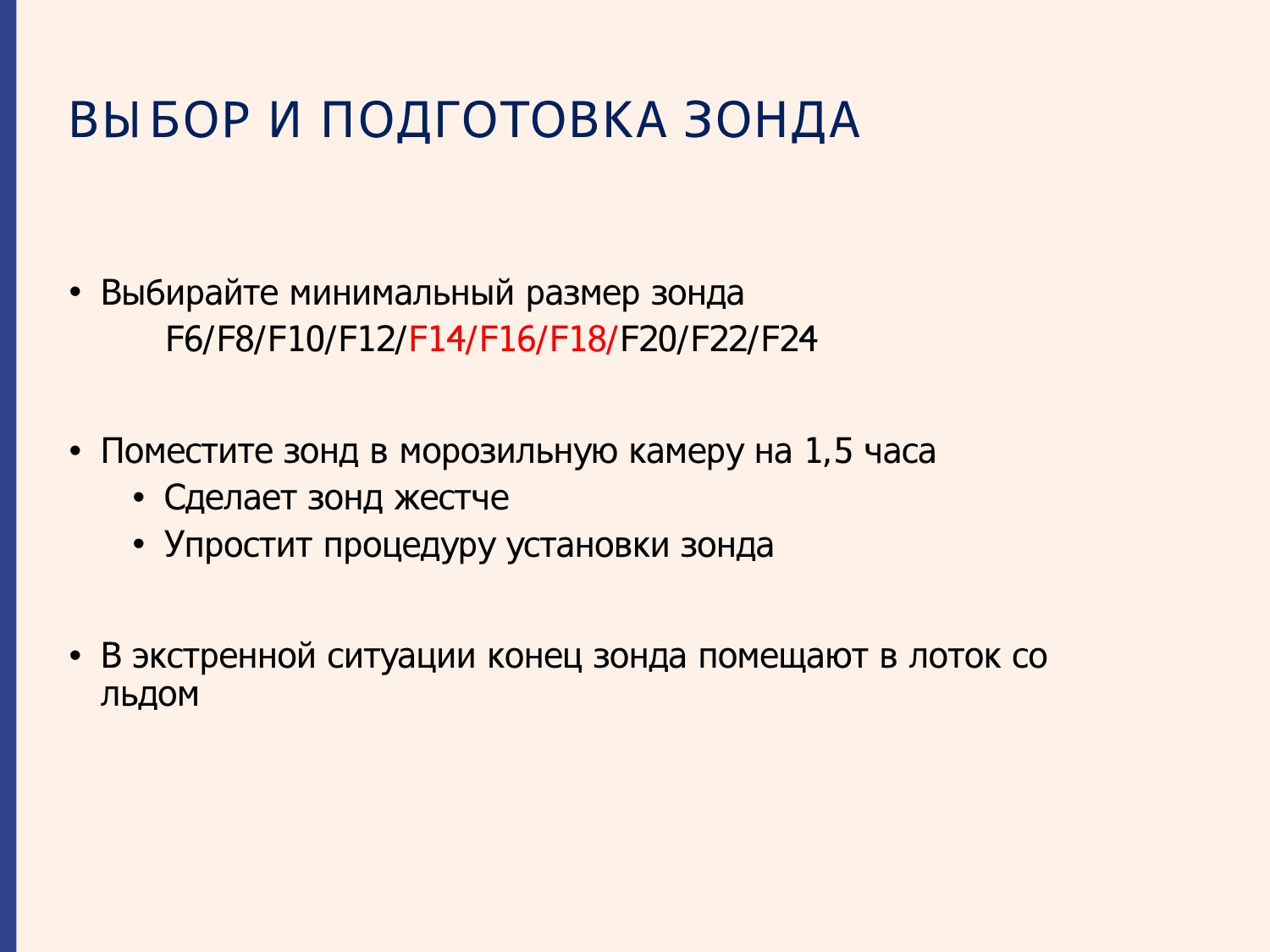

# ВЫБОР И ПОДГОТОВКА ЗОНДА
Выбирайте минимальный размер зонда
   F6/F8/F10/F12/F14/F16/F18/F20/F22/F24

Поместите зонд в морозильную камеру на 1,5 часа
Сделает зонд жестче
Упростит процедуру установки зонда

В экстренной ситуации конец зонда помещают в лоток со льдом